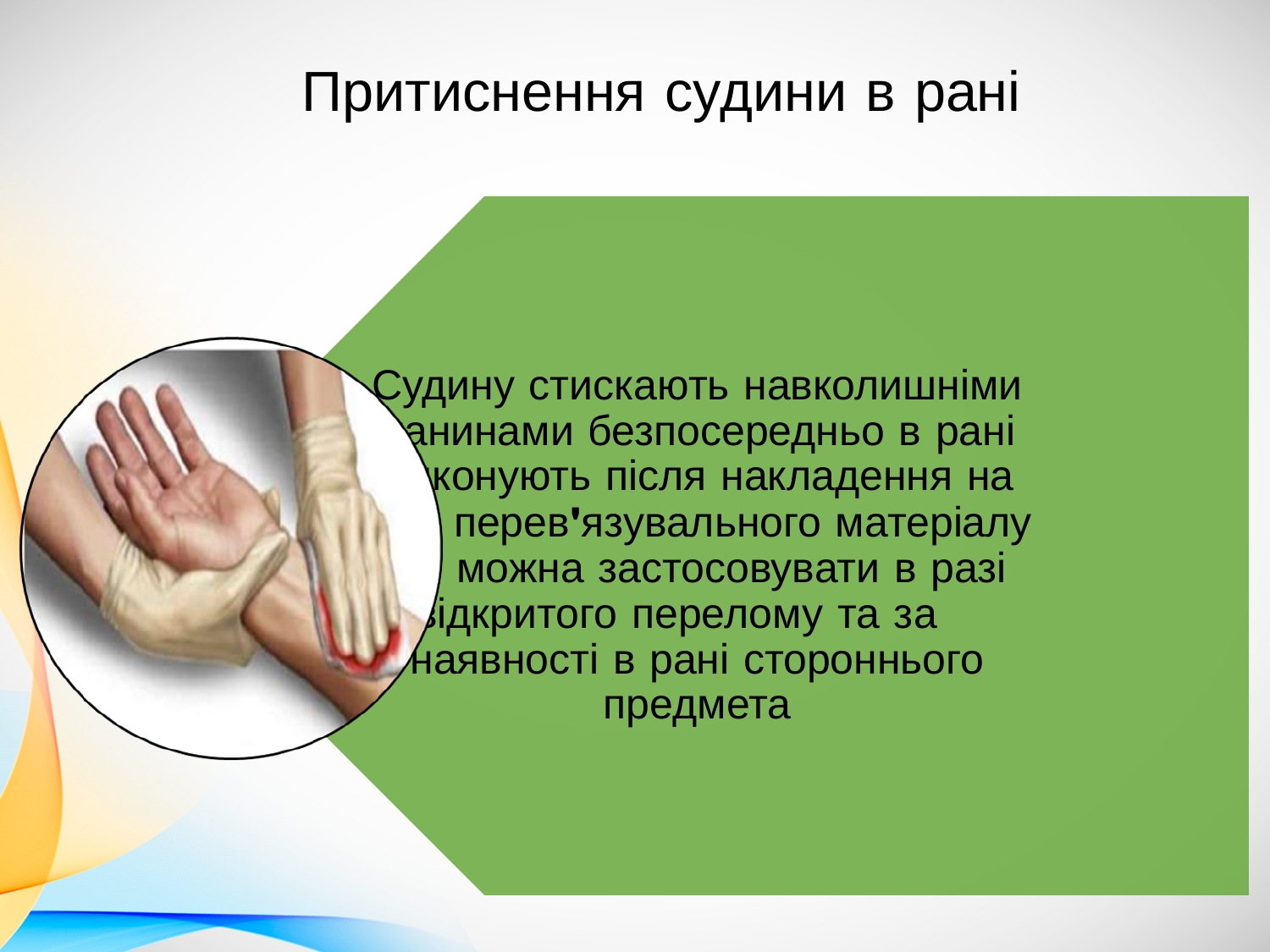

Притиснення судини в рані
Судину стискають навколишніми тканинами безпосередньо в рані
Виконують після накладення на рану перев'язувального матеріалу
Не можна застосовувати в разі відкритого перелому та за    наявності в рані стороннього предмета